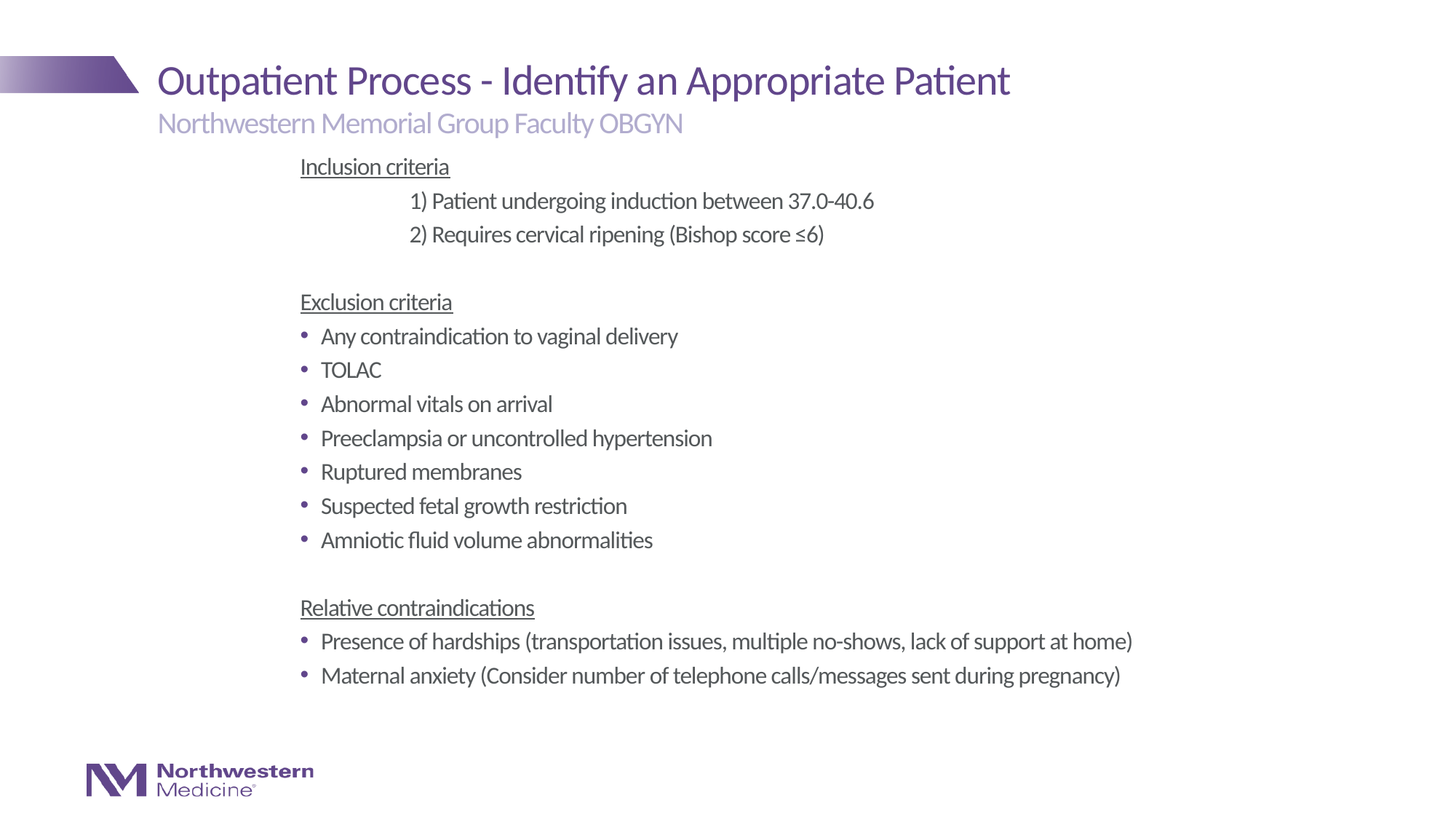

# Outpatient Process - Identify an Appropriate Patient
Northwestern Memorial Group Faculty OBGYN
Inclusion criteria
	1) Patient undergoing induction between 37.0-40.6
	2) Requires cervical ripening (Bishop score ≤6)

Exclusion criteria
Any contraindication to vaginal delivery
TOLAC
Abnormal vitals on arrival
Preeclampsia or uncontrolled hypertension
Ruptured membranes
Suspected fetal growth restriction
Amniotic fluid volume abnormalities

Relative contraindications
Presence of hardships (transportation issues, multiple no-shows, lack of support at home)
Maternal anxiety (Consider number of telephone calls/messages sent during pregnancy)